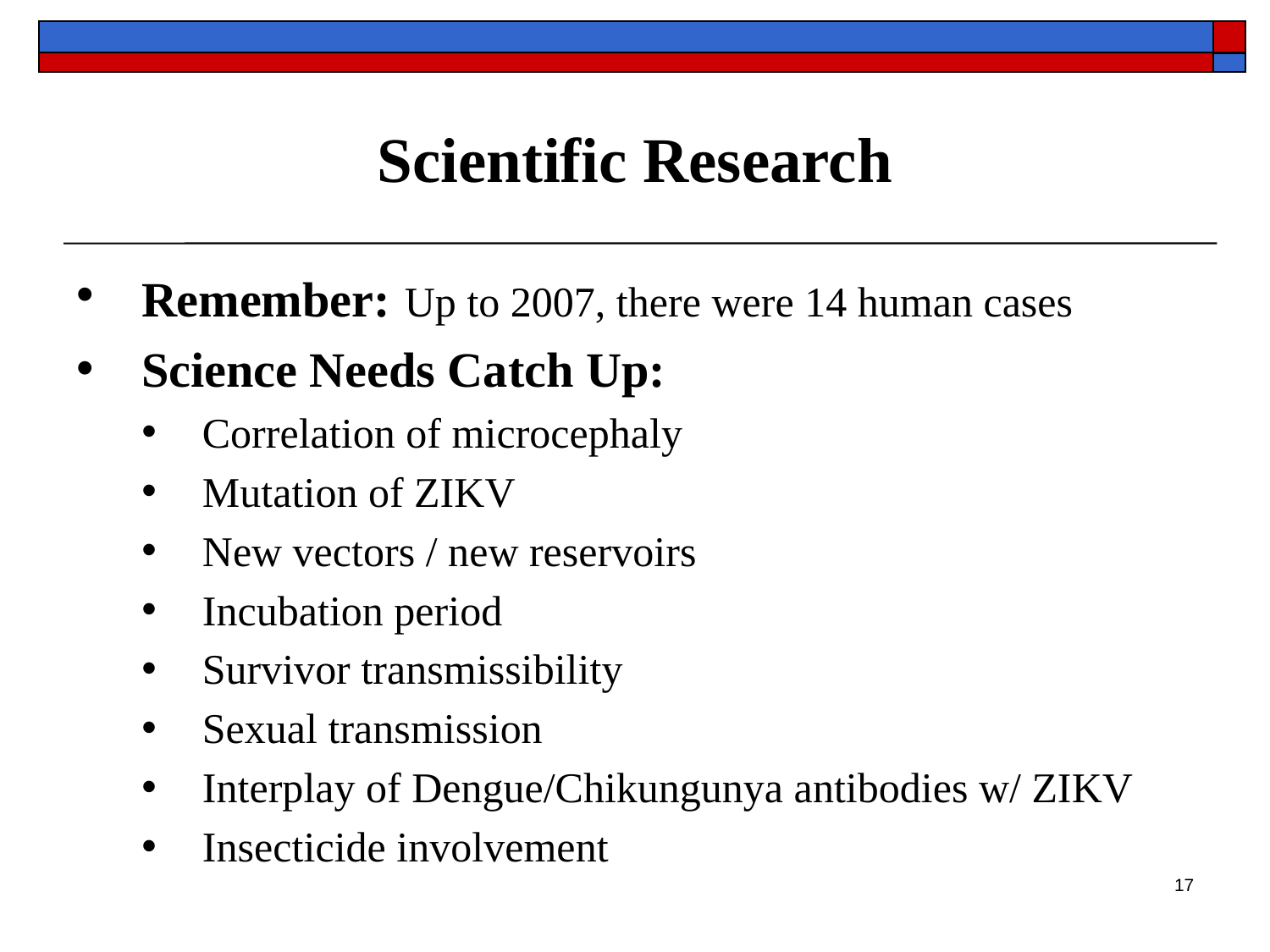

# Scientific Research
Remember: Up to 2007, there were 14 human cases
Science Needs Catch Up:
Correlation of microcephaly
Mutation of ZIKV
New vectors / new reservoirs
Incubation period
Survivor transmissibility
Sexual transmission
Interplay of Dengue/Chikungunya antibodies w/ ZIKV
Insecticide involvement

17